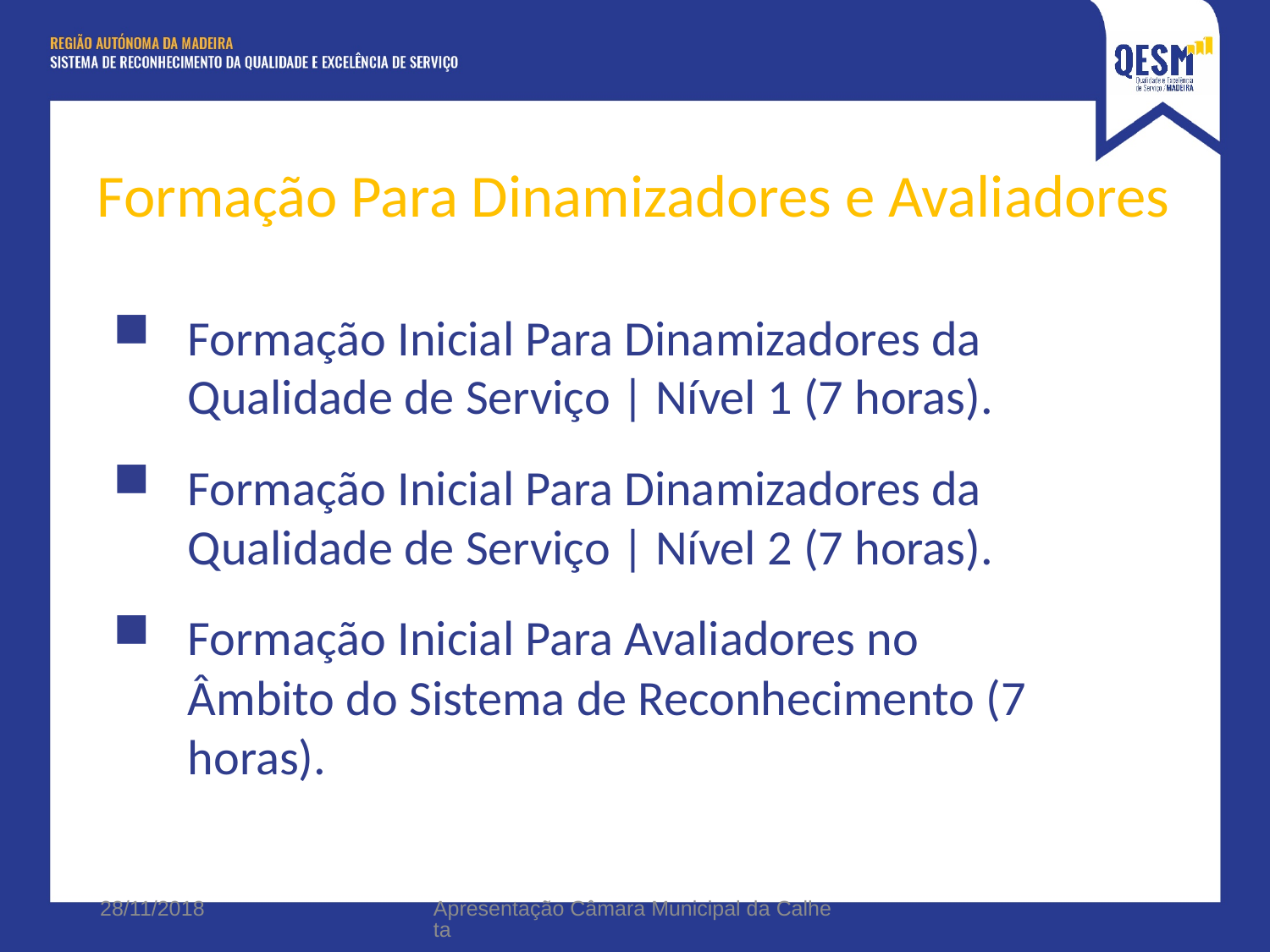

Formação Para Dinamizadores e Avaliadores
Formação Inicial Para Dinamizadores da Qualidade de Serviço | Nível 1 (7 horas).
Formação Inicial Para Dinamizadores da Qualidade de Serviço | Nível 2 (7 horas).
Formação Inicial Para Avaliadores no Âmbito do Sistema de Reconhecimento (7 horas).
28/11/2018
Apresentação Câmara Municipal da Calheta